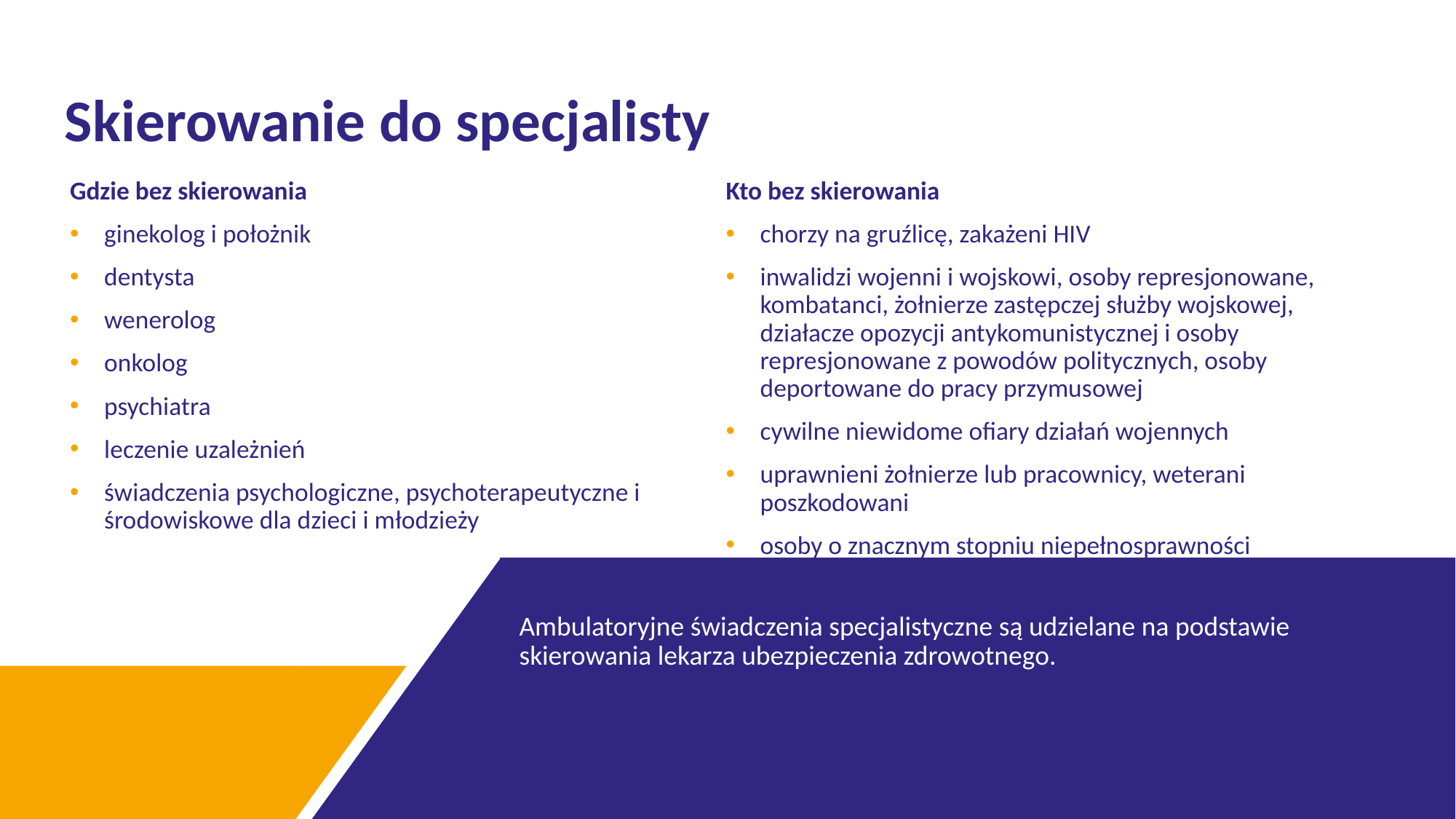

# Skierowanie do specjalisty
Gdzie bez skierowania
ginekolog i położnik
dentysta
wenerolog
onkolog
psychiatra
leczenie uzależnień
świadczenia psychologiczne, psychoterapeutyczne i środowiskowe dla dzieci i młodzieży

Kto bez skierowania
chorzy na gruźlicę, zakażeni HIV
inwalidzi wojenni i wojskowi, osoby represjonowane, kombatanci, żołnierze zastępczej służby wojskowej, działacze opozycji antykomunistycznej i osoby represjonowane z powodów politycznych, osoby deportowane do pracy przymusowej
cywilne niewidome ofiary działań wojennych
uprawnieni żołnierze lub pracownicy, weterani poszkodowani
osoby o znacznym stopniu niepełnosprawności
Ambulatoryjne świadczenia specjalistyczne są udzielane na podstawie skierowania lekarza ubezpieczenia zdrowotnego.